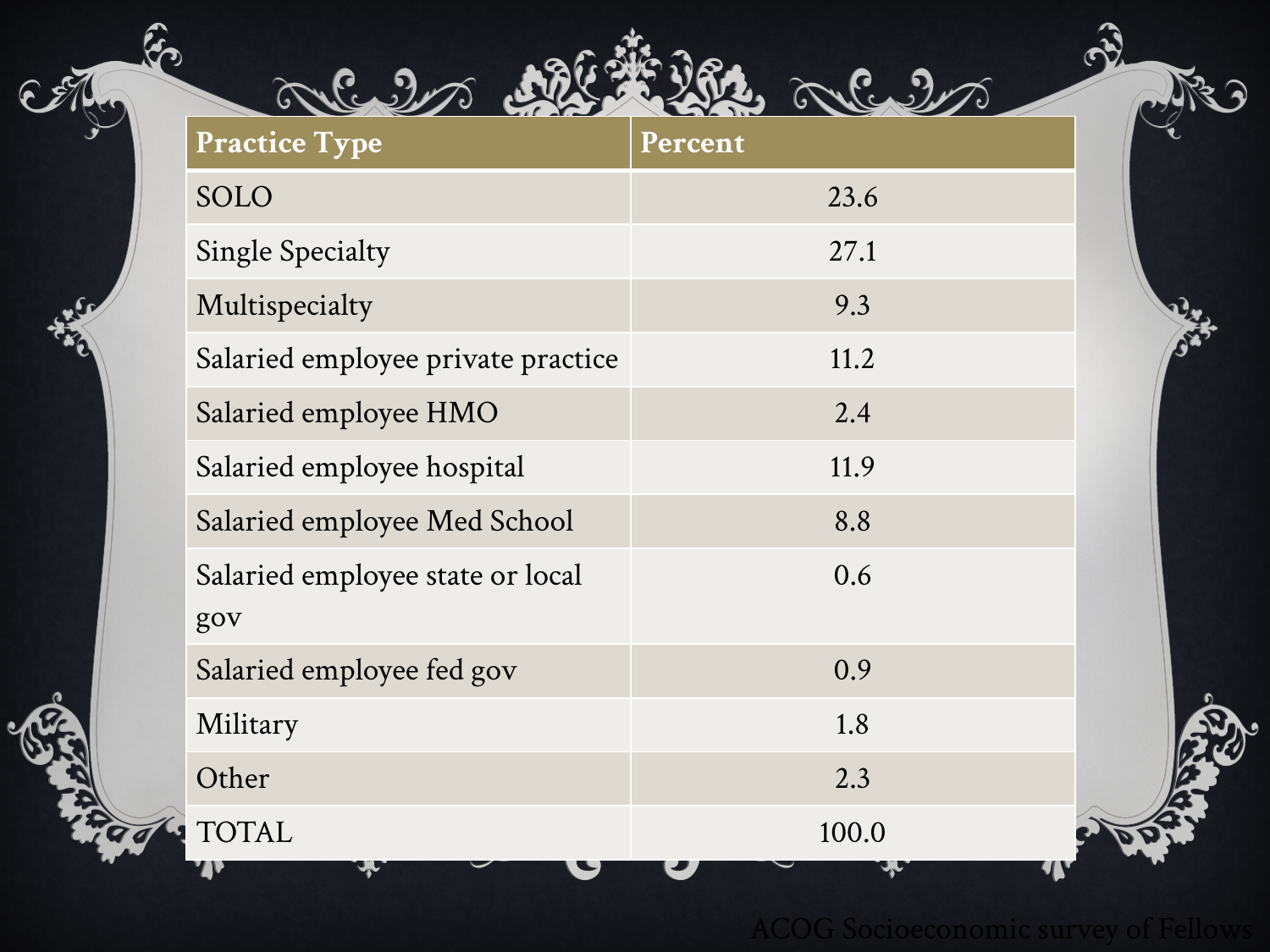

| Practice Type | Percent |
| --- | --- |
| SOLO | 23.6 |
| Single Specialty | 27.1 |
| Multispecialty | 9.3 |
| Salaried employee private practice | 11.2 |
| Salaried employee HMO | 2.4 |
| Salaried employee hospital | 11.9 |
| Salaried employee Med School | 8.8 |
| Salaried employee state or local gov | 0.6 |
| Salaried employee fed gov | 0.9 |
| Military | 1.8 |
| Other | 2.3 |
| TOTAL | 100.0 |
#
ACOG Socioeconomic survey of Fellows